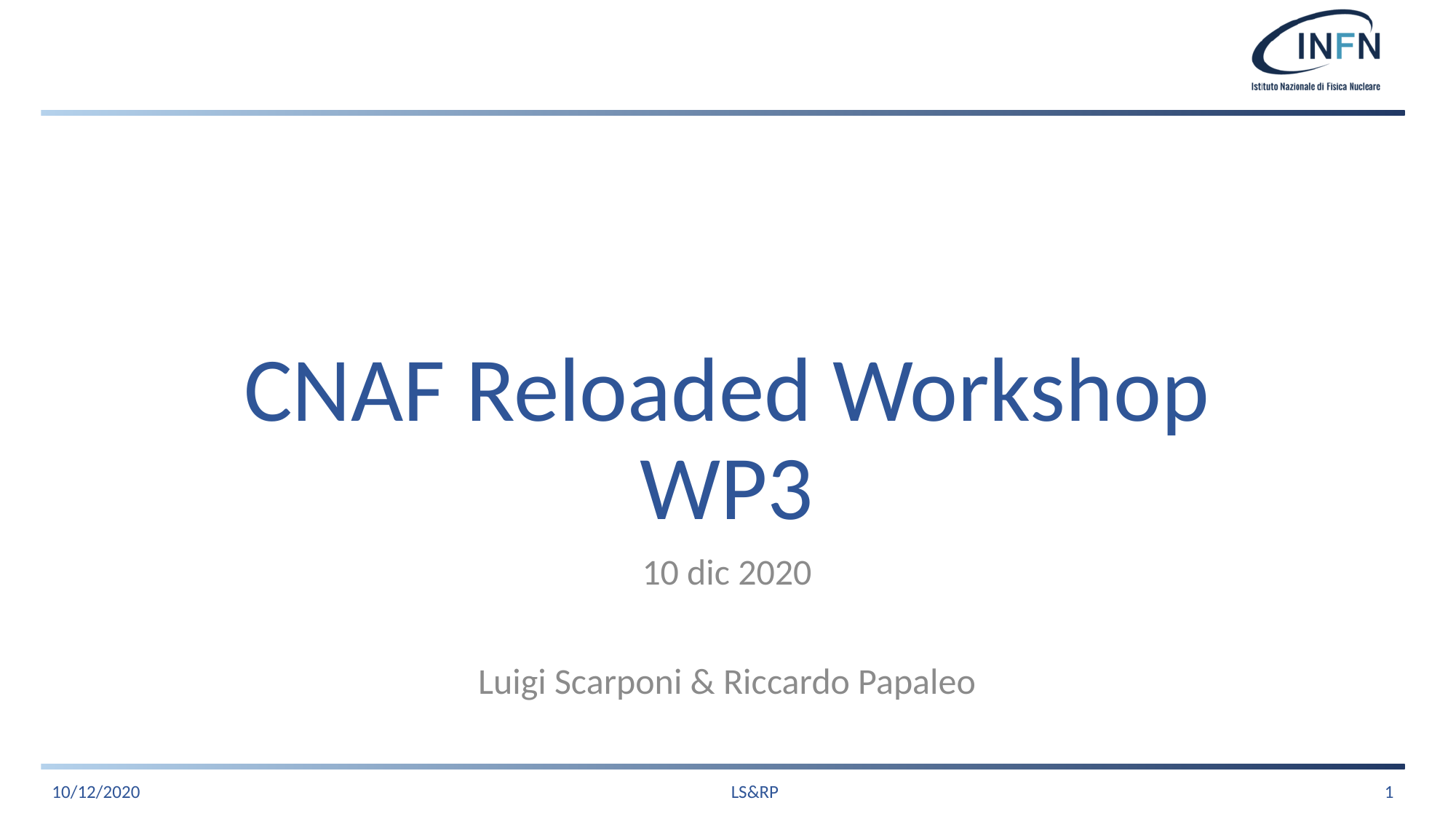

# CNAF Reloaded Workshop WP3
10 dic 2020

Luigi Scarponi & Riccardo Papaleo
10/12/2020
LS&RP
1